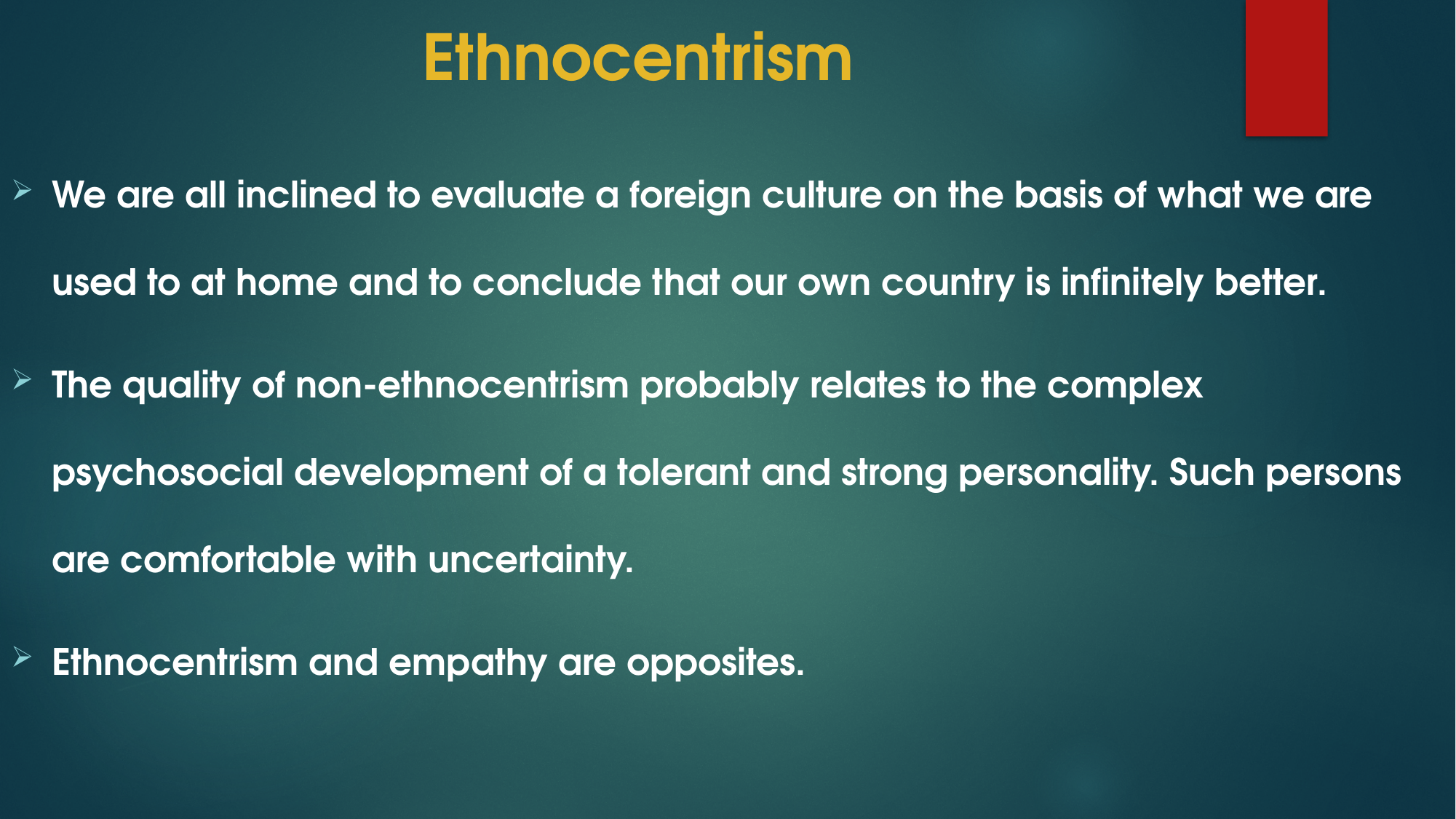

# Ethnocentrism
We are all inclined to evaluate a foreign culture on the basis of what we are used to at home and to conclude that our own country is infinitely better.
The quality of non-ethnocentrism probably relates to the complex psychosocial development of a tolerant and strong personality. Such persons are comfortable with uncertainty.
Ethnocentrism and empathy are opposites.